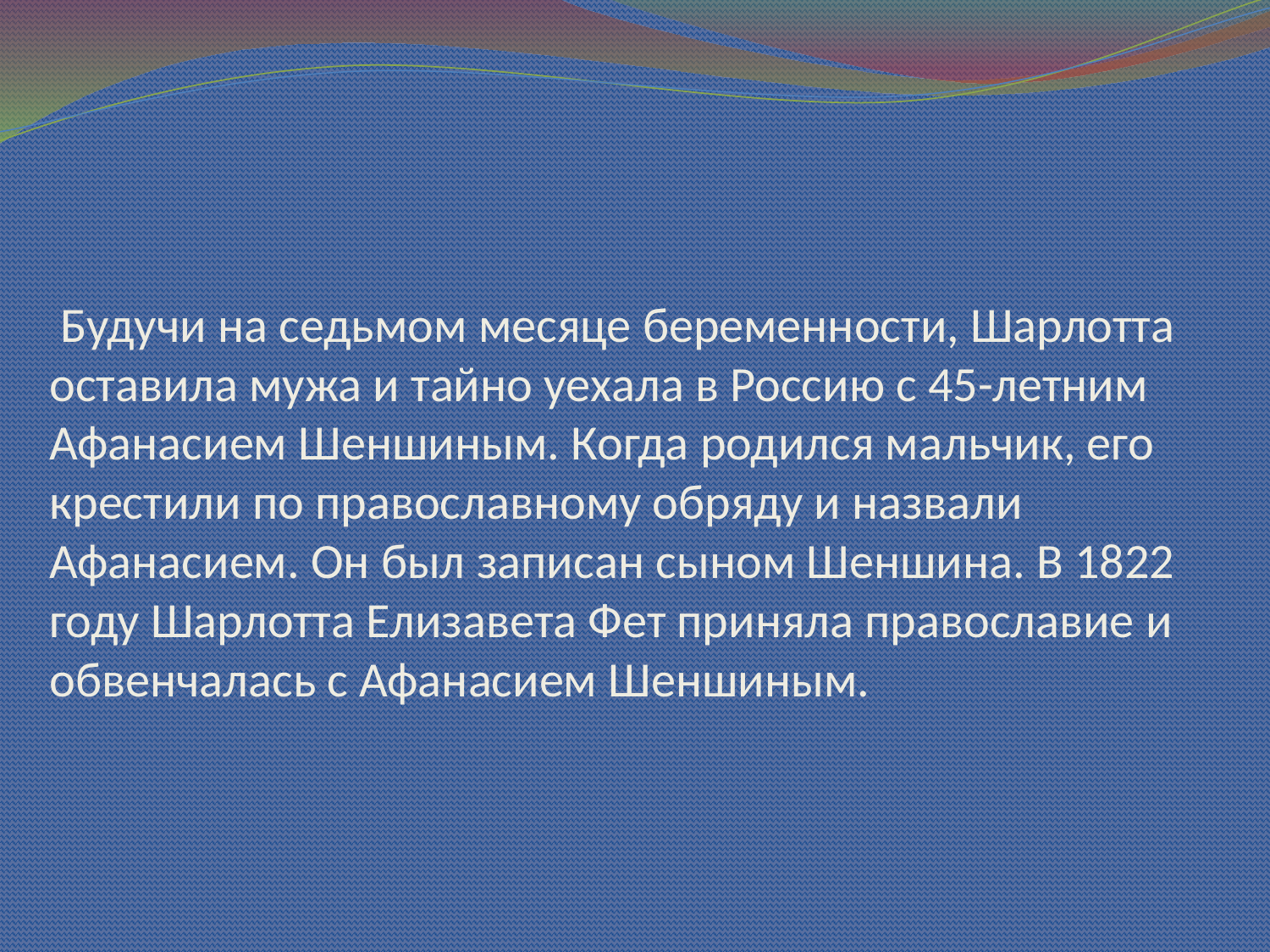

# Будучи на седьмом месяце беременности, Шарлотта оставила мужа и тайно уехала в Россию с 45-летним Афанасием Шеншиным. Когда родился мальчик, его крестили по православному обряду и назвали Афанасием. Он был записан сыном Шеншина. В 1822 году Шарлотта Елизавета Фет приняла православие и обвенчалась с Афанасием Шеншиным.